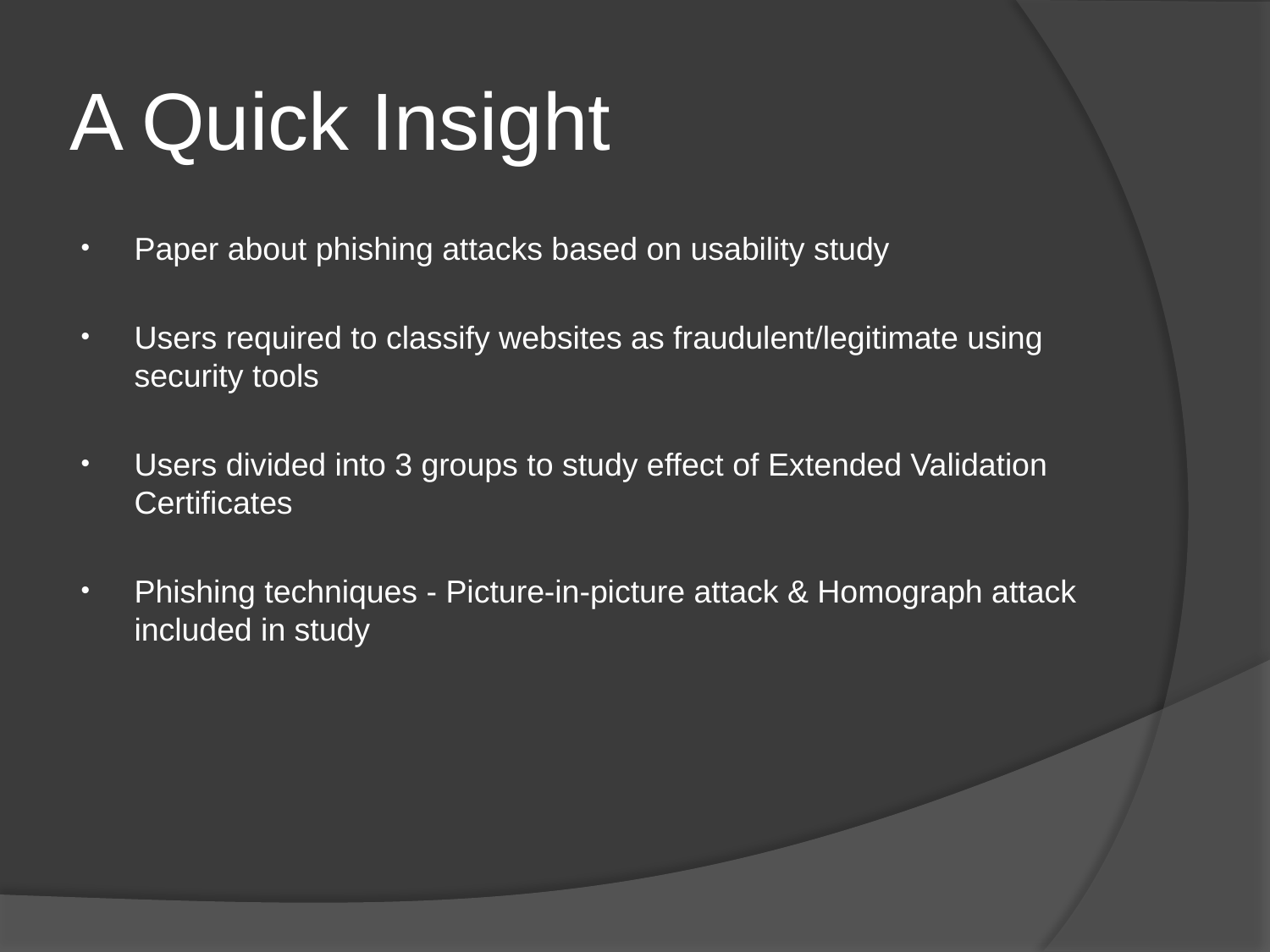

# A Quick Insight
Paper about phishing attacks based on usability study

Users required to classify websites as fraudulent/legitimate using security tools

Users divided into 3 groups to study effect of Extended Validation Certificates

Phishing techniques - Picture-in-picture attack & Homograph attack included in study